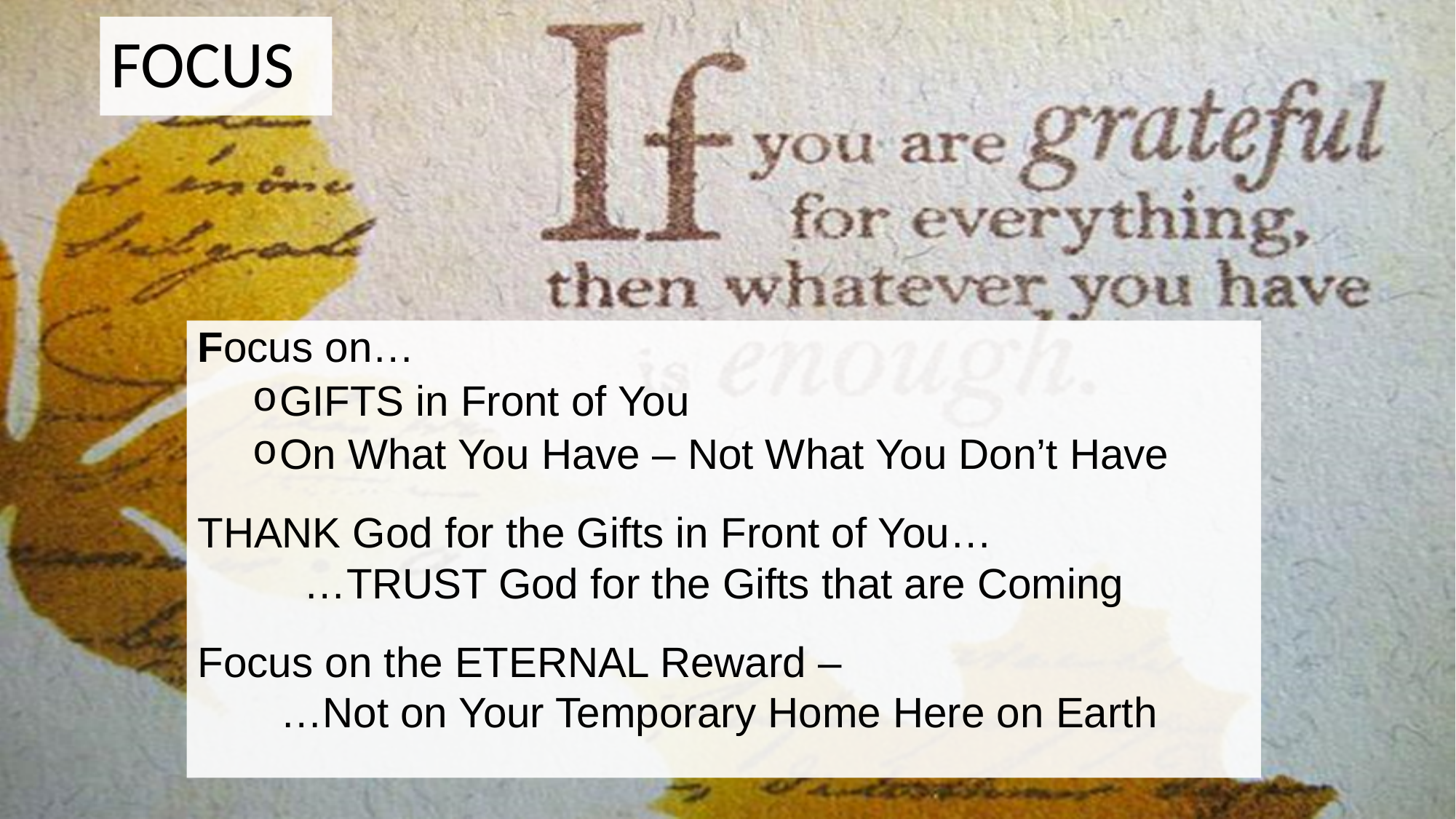

# FOCUS
Focus on…
GIFTS in Front of You
On What You Have – Not What You Don’t Have
THANK God for the Gifts in Front of You…
         …TRUST God for the Gifts that are Coming
Focus on the ETERNAL Reward –
       …Not on Your Temporary Home Here on Earth